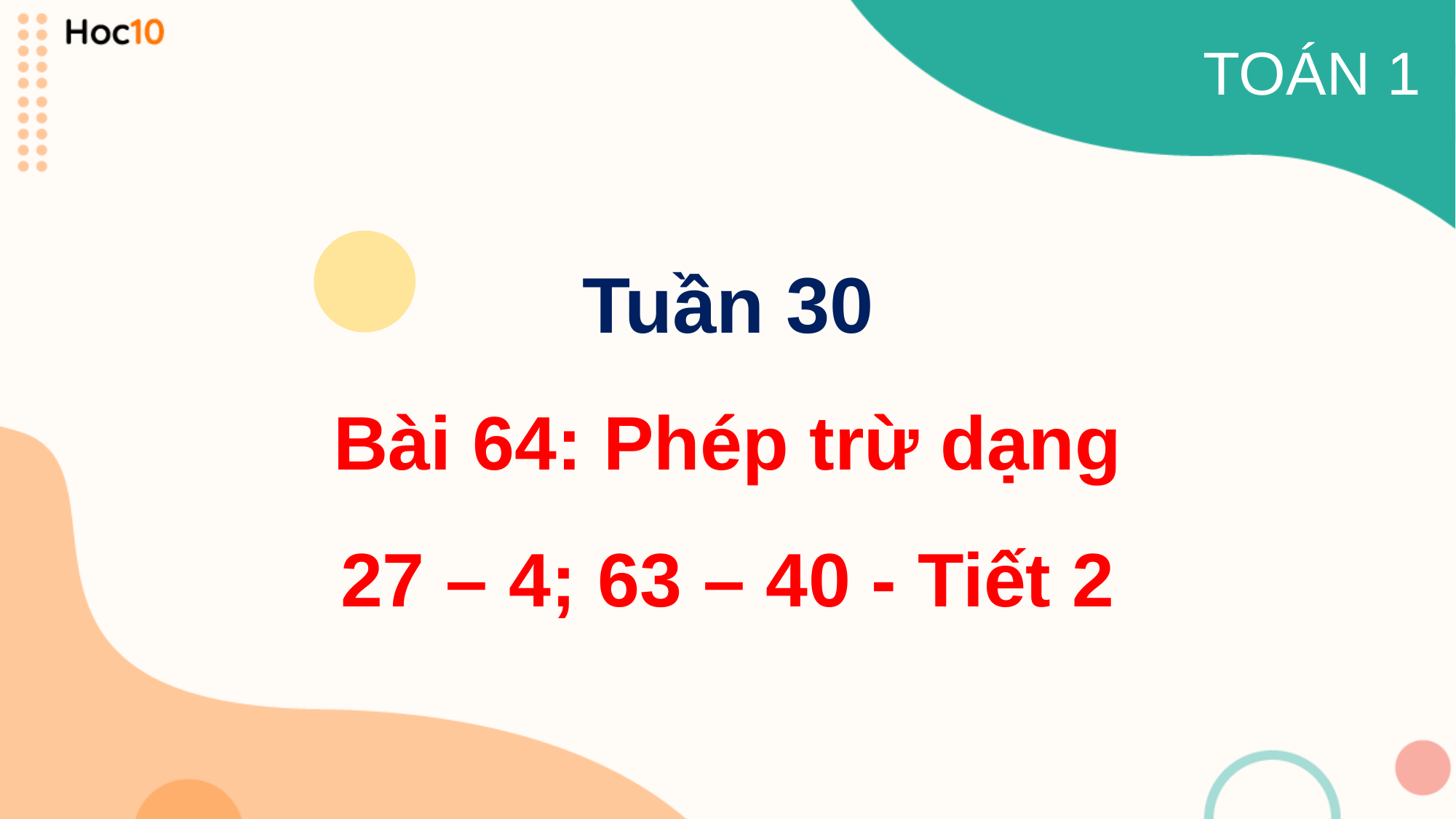

TOÁN 1
Tuần 30
Bài 64: Phép trừ dạng
 27 – 4; 63 – 40 - Tiết 2